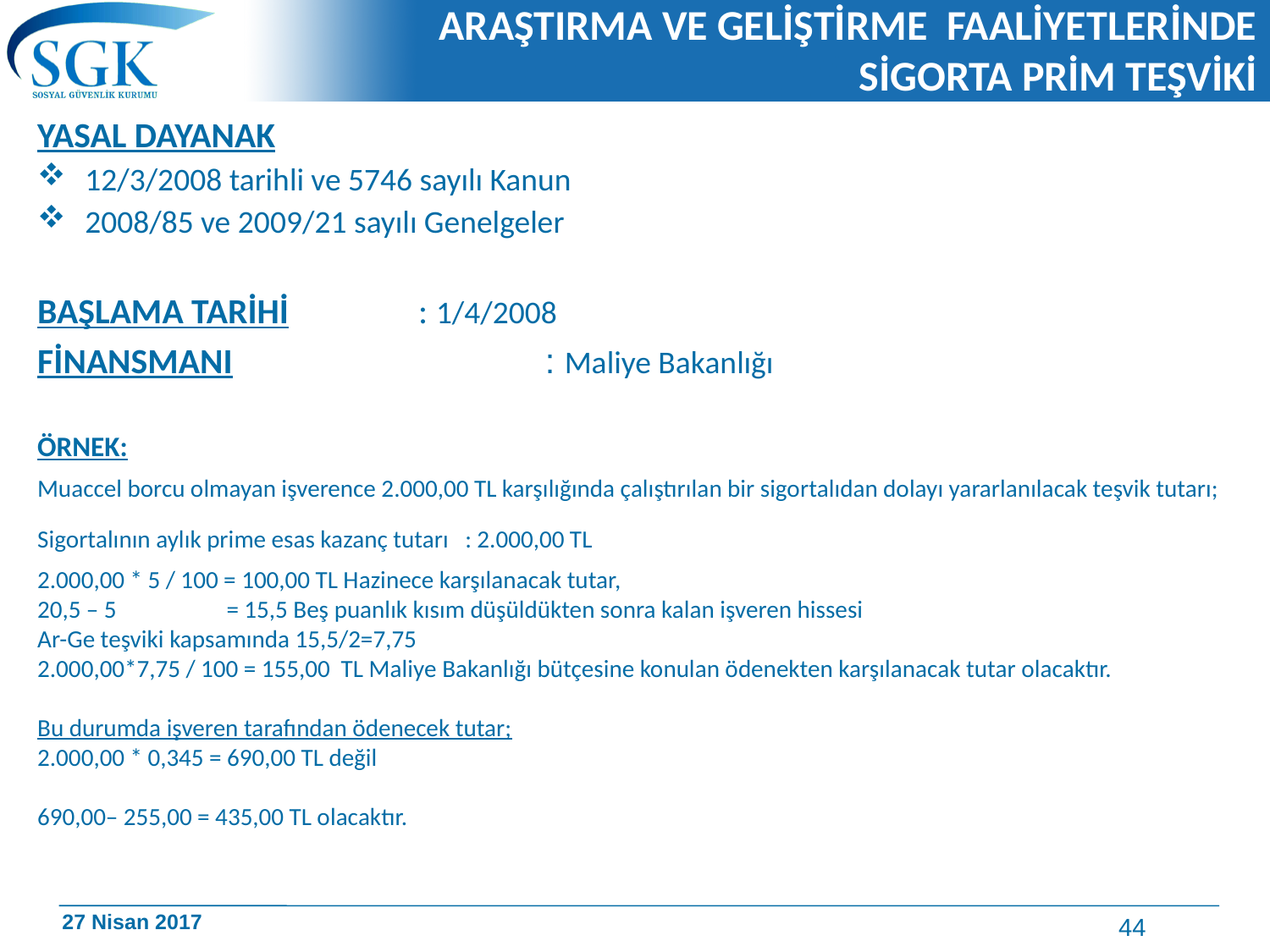

# ARAŞTIRMA VE GELİŞTİRME  FAALİYETLERİNDE SİGORTA PRİM TEŞVİKİ
YASAL DAYANAK
12/3/2008 tarihli ve 5746 sayılı Kanun
2008/85 ve 2009/21 sayılı Genelgeler

BAŞLAMA TARİHİ		: 1/4/2008
FİNANSMANI		             : Maliye Bakanlığı

ÖRNEK:
Muaccel borcu olmayan işverence 2.000,00 TL karşılığında çalıştırılan bir sigortalıdan dolayı yararlanılacak teşvik tutarı;
Sigortalının aylık prime esas kazanç tutarı   : 2.000,00 TL
2.000,00 * 5 / 100 = 100,00 TL Hazinece karşılanacak tutar,
20,5 – 5                    = 15,5 Beş puanlık kısım düşüldükten sonra kalan işveren hissesi
Ar-Ge teşviki kapsamında 15,5/2=7,75
2.000,00*7,75 / 100 = 155,00  TL Maliye Bakanlığı bütçesine konulan ödenekten karşılanacak tutar olacaktır.

Bu durumda işveren tarafından ödenecek tutar;
2.000,00 * 0,345 = 690,00 TL değil

690,00– 255,00 = 435,00 TL olacaktır.